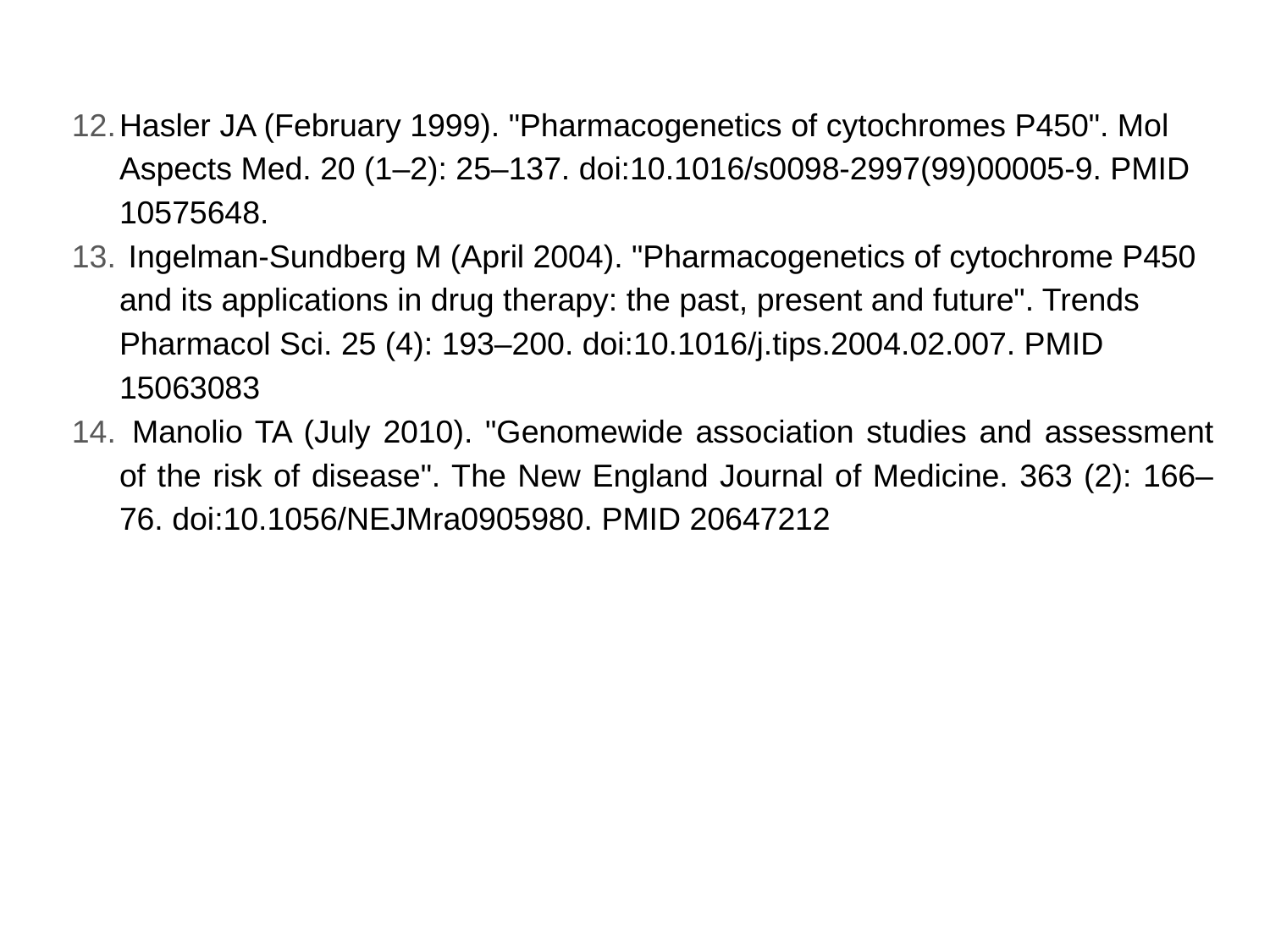

Hasler JA (February 1999). "Pharmacogenetics of cytochromes P450". Mol Aspects Med. 20 (1–2): 25–137. doi:10.1016/s0098-2997(99)00005-9. PMID 10575648.
 Ingelman-Sundberg M (April 2004). "Pharmacogenetics of cytochrome P450 and its applications in drug therapy: the past, present and future". Trends Pharmacol Sci. 25 (4): 193–200. doi:10.1016/j.tips.2004.02.007. PMID 15063083
 Manolio TA (July 2010). "Genomewide association studies and assessment of the risk of disease". The New England Journal of Medicine. 363 (2): 166–76. doi:10.1056/NEJMra0905980. PMID 20647212